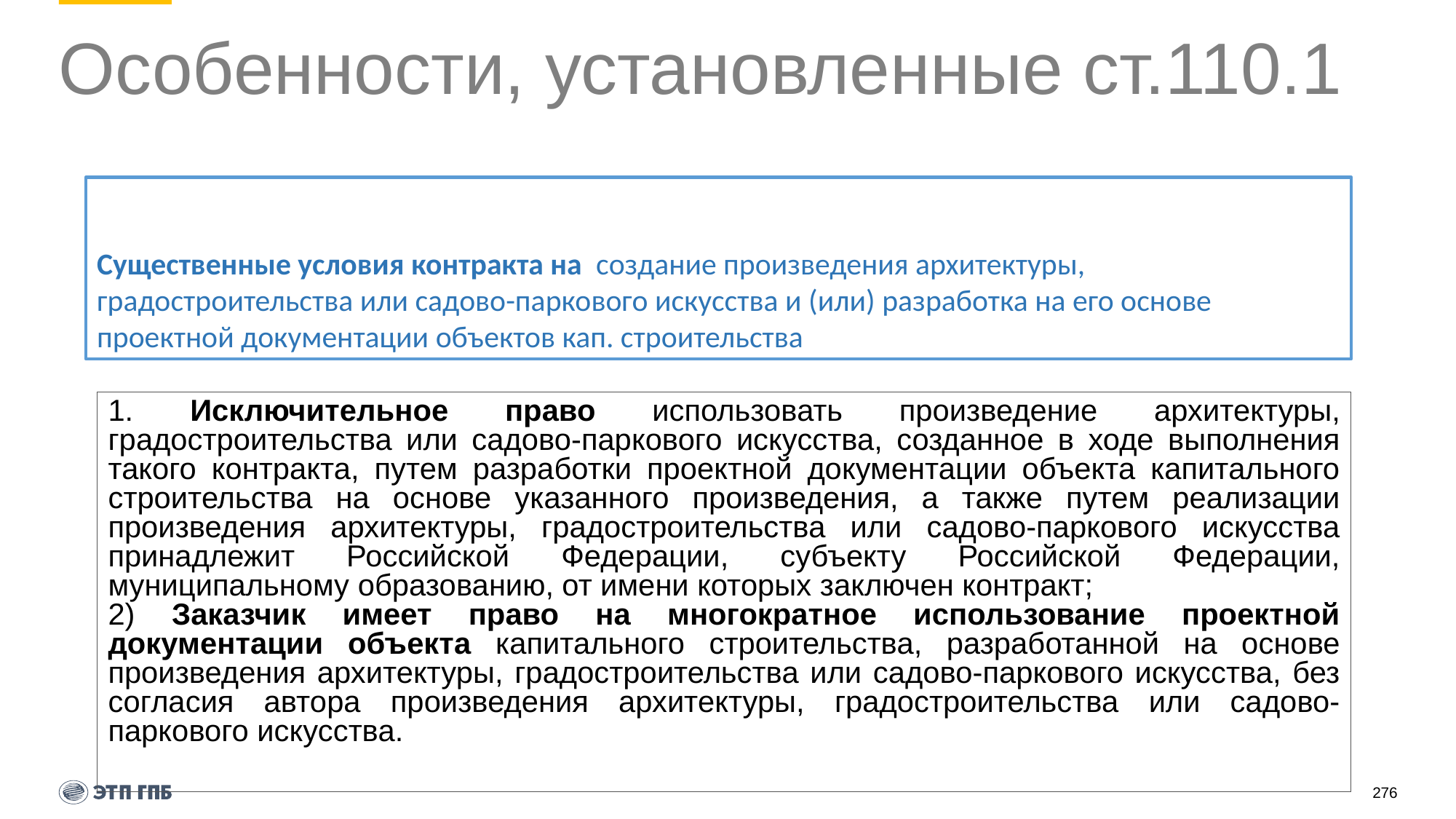

# Особенности, установленные ст.110.1

Существенные условия контракта на  создание произведения архитектуры, градостроительства или садово-паркового искусства и (или) разработка на его основе проектной документации объектов кап. строительства
1. Исключительное право использовать произведение архитектуры, градостроительства или садово-паркового искусства, созданное в ходе выполнения такого контракта, путем разработки проектной документации объекта капитального строительства на основе указанного произведения, а также путем реализации произведения архитектуры, градостроительства или садово-паркового искусства принадлежит Российской Федерации, субъекту Российской Федерации, муниципальному образованию, от имени которых заключен контракт;
2) Заказчик имеет право на многократное использование проектной документации объекта капитального строительства, разработанной на основе произведения архитектуры, градостроительства или садово-паркового искусства, без согласия автора произведения архитектуры, градостроительства или садово-паркового искусства.